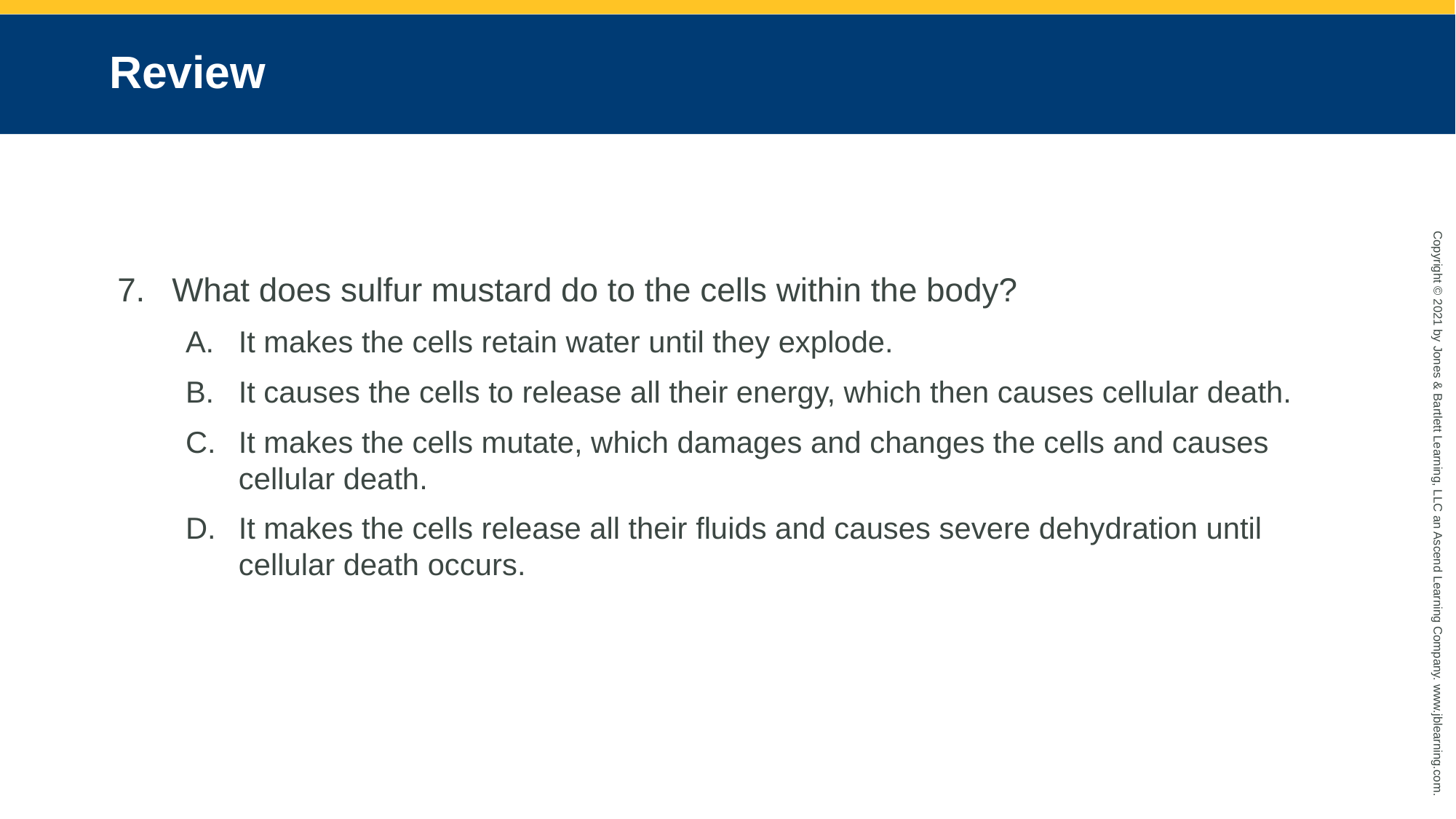

# Review
What does sulfur mustard do to the cells within the body?
It makes the cells retain water until they explode.
It causes the cells to release all their energy, which then causes cellular death.
It makes the cells mutate, which damages and changes the cells and causes cellular death.
It makes the cells release all their fluids and causes severe dehydration until cellular death occurs.